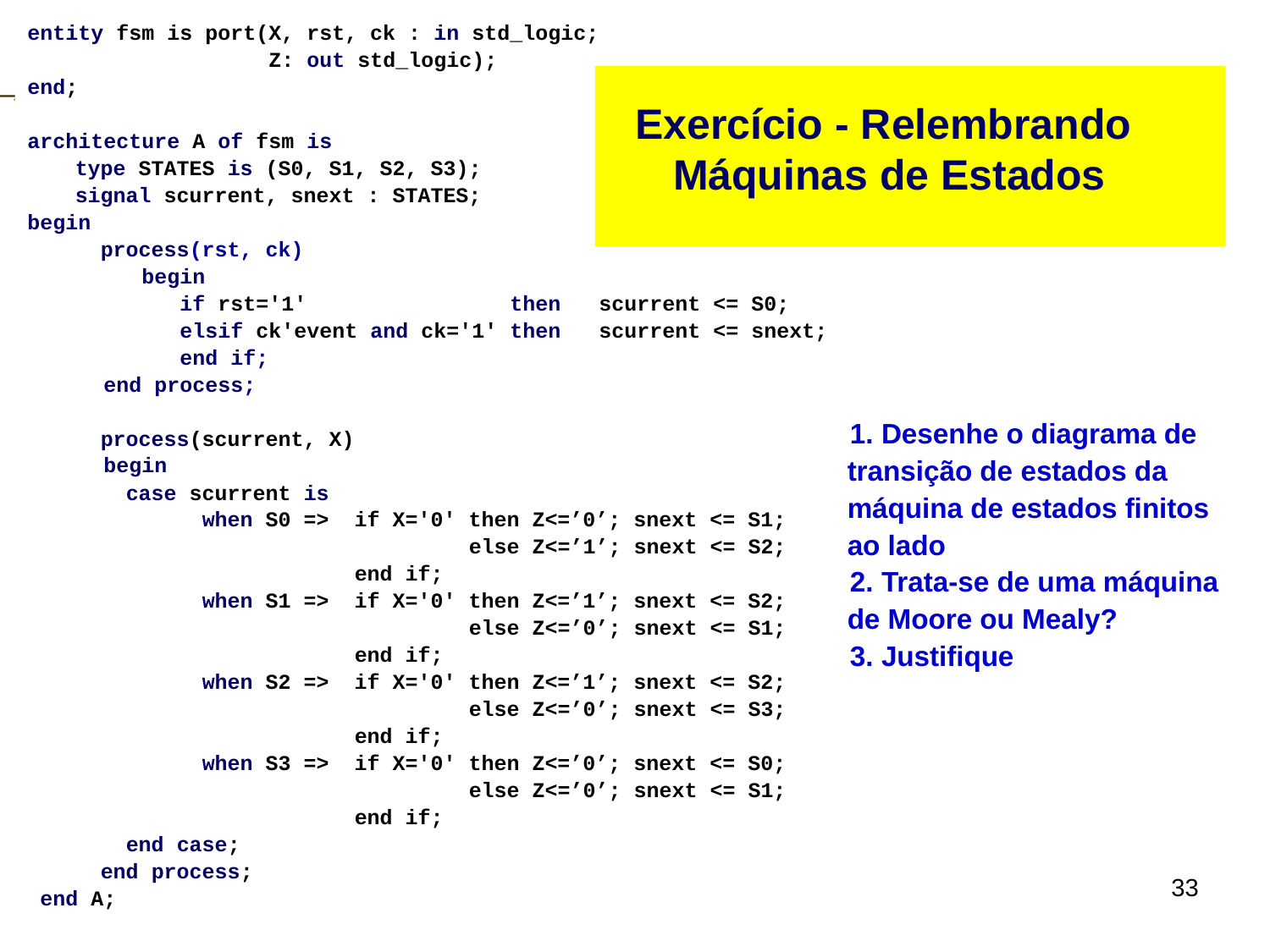

# Máquina de estados
entity fsm is port(X, rst, ck : in std_logic;
                   Z: out std_logic);
end;

architecture A of fsm is
	type STATES is (S0, S1, S2, S3);
	signal scurrent, snext : STATES;
begin
	  process(rst, ck)
    begin
       if rst='1'                then   scurrent <= S0;
       elsif ck'event and ck='1' then   scurrent <= snext;
            end if;
      end process;

	  process(scurrent, X)
      begin
	    case scurrent is
		when S0 =>  if X='0' then Z<=’0’; snext <= S1;
			           else Z<=’1’; snext <= S2;
			  end if;
		when S1 =>  if X='0' then Z<=’1’; snext <= S2;
			           else Z<=’0’; snext <= S1;
			  end if;
		when S2 =>  if X='0' then Z<=’1’; snext <= S2;
			           else Z<=’0’; snext <= S3;
			  end if;
		when S3 =>  if X='0' then Z<=’0’; snext <= S0;
			           else Z<=’0’; snext <= S1;
			  end if;
	    end case;
	  end process;
 end A;

Exercício - Relembrando
Máquinas de Estados
 Desenhe o diagrama de transição de estados da máquina de estados finitos ao lado
 Trata-se de uma máquina de Moore ou Mealy?
 Justifique
33